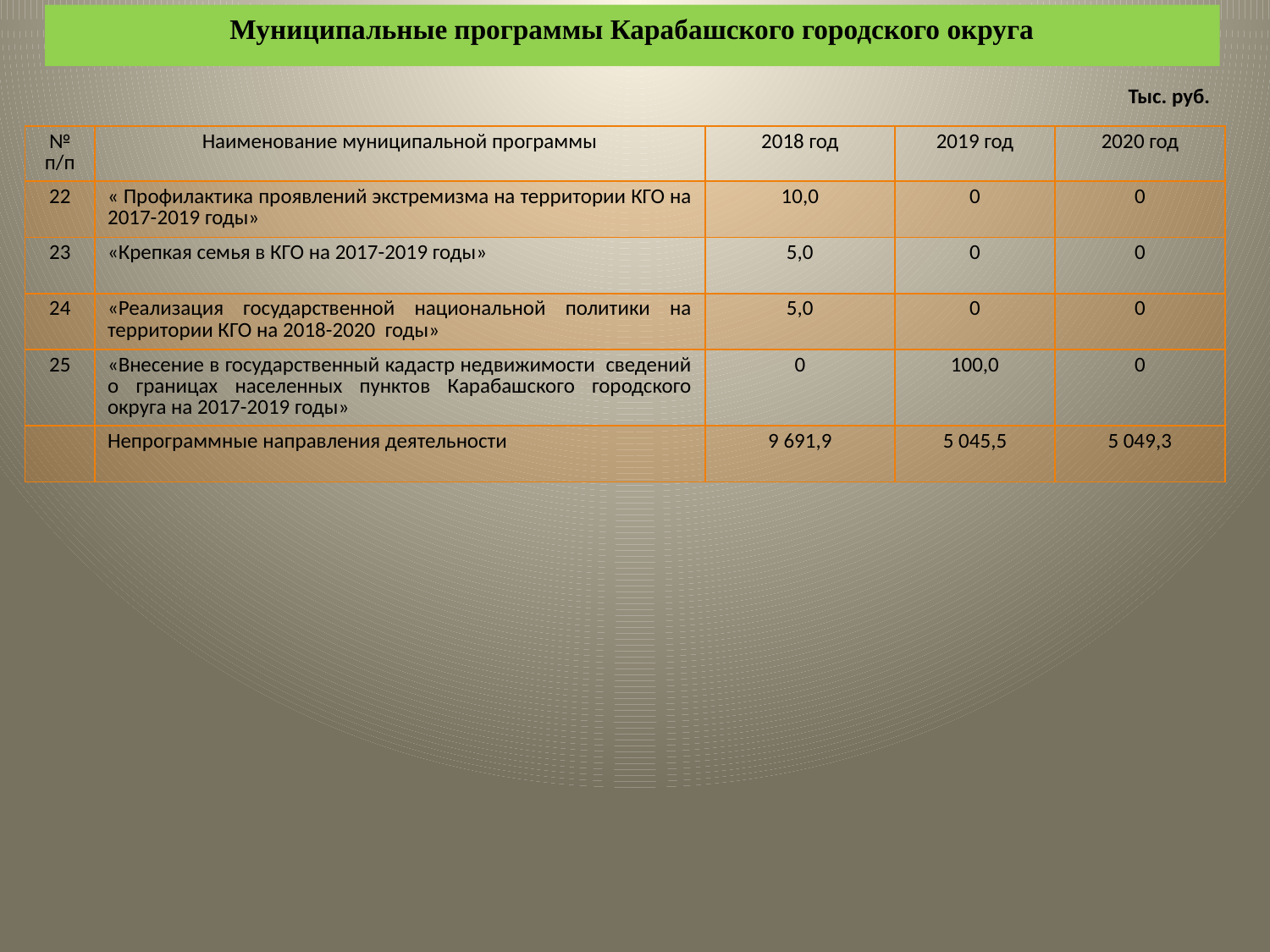

Муниципальные программы Карабашского городского округа
Тыс. руб.
| № п/п | Наименование муниципальной программы | 2018 год | 2019 год | 2020 год |
| --- | --- | --- | --- | --- |
| 22 | « Профилактика проявлений экстремизма на территории КГО на 2017-2019 годы» | 10,0 | 0 | 0 |
| 23 | «Крепкая семья в КГО на 2017-2019 годы» | 5,0 | 0 | 0 |
| 24 | «Реализация государственной национальной политики на территории КГО на 2018-2020 годы» | 5,0 | 0 | 0 |
| 25 | «Внесение в государственный кадастр недвижимости сведений о границах населенных пунктов Карабашского городского округа на 2017-2019 годы» | 0 | 100,0 | 0 |
|  | Непрограммные направления деятельности | 9 691,9 | 5 045,5 | 5 049,3 |